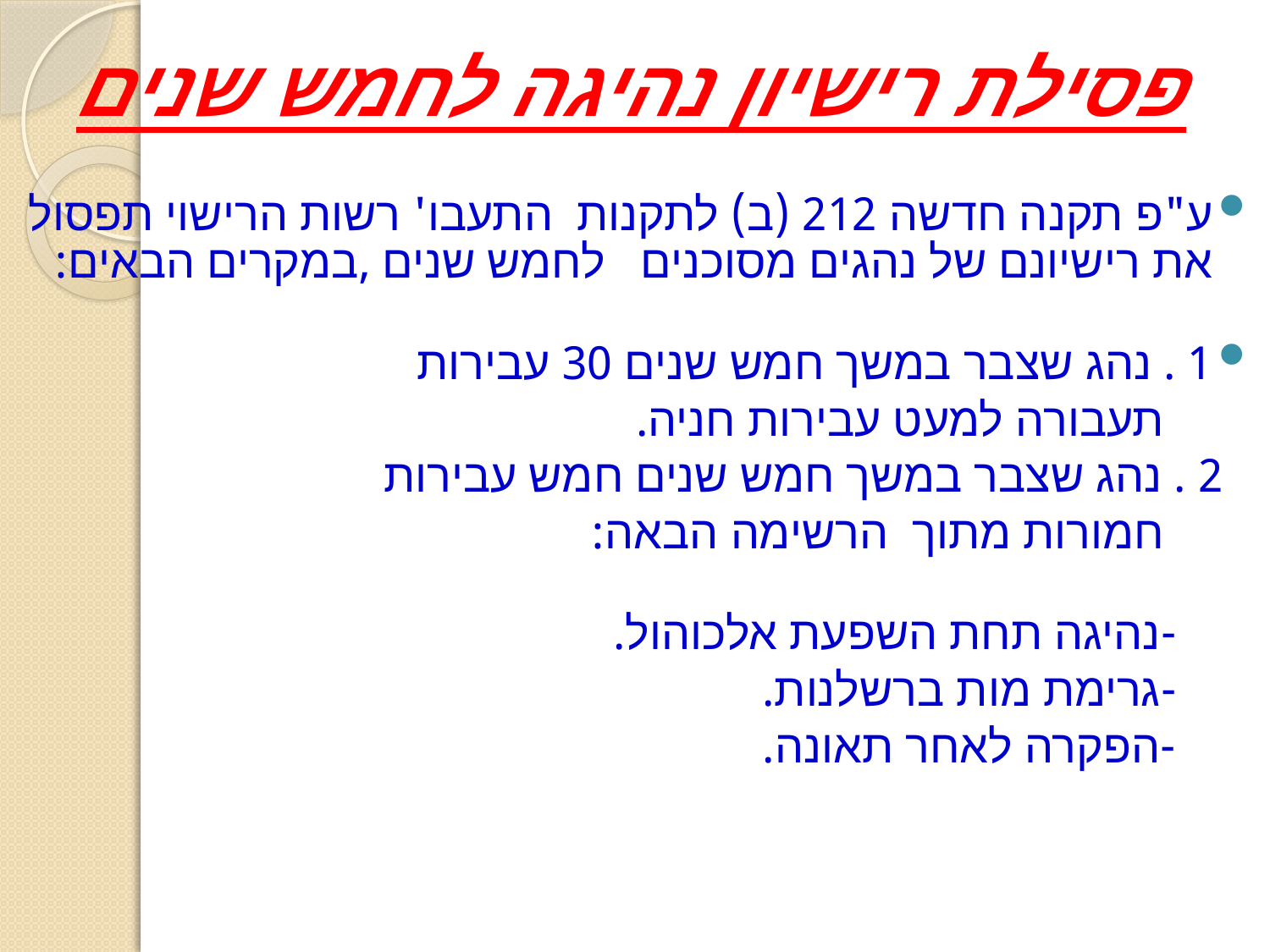

# פסילת רישיון נהיגה לחמש שנים
ע"פ תקנה חדשה 212 (ב) לתקנות  התעבו' רשות הרישוי תפסול את רישיונם של נהגים מסוכנים   לחמש שנים ,במקרים הבאים:

1 . נהג שצבר במשך חמש שנים 30 עבירות
       תעבורה למעט עבירות חניה.
  2 . נהג שצבר במשך חמש שנים חמש עבירות
       חמורות מתוך  הרשימה הבאה:

      -נהיגה תחת השפעת אלכוהול.
      -גרימת מות ברשלנות.
      -הפקרה לאחר תאונה.